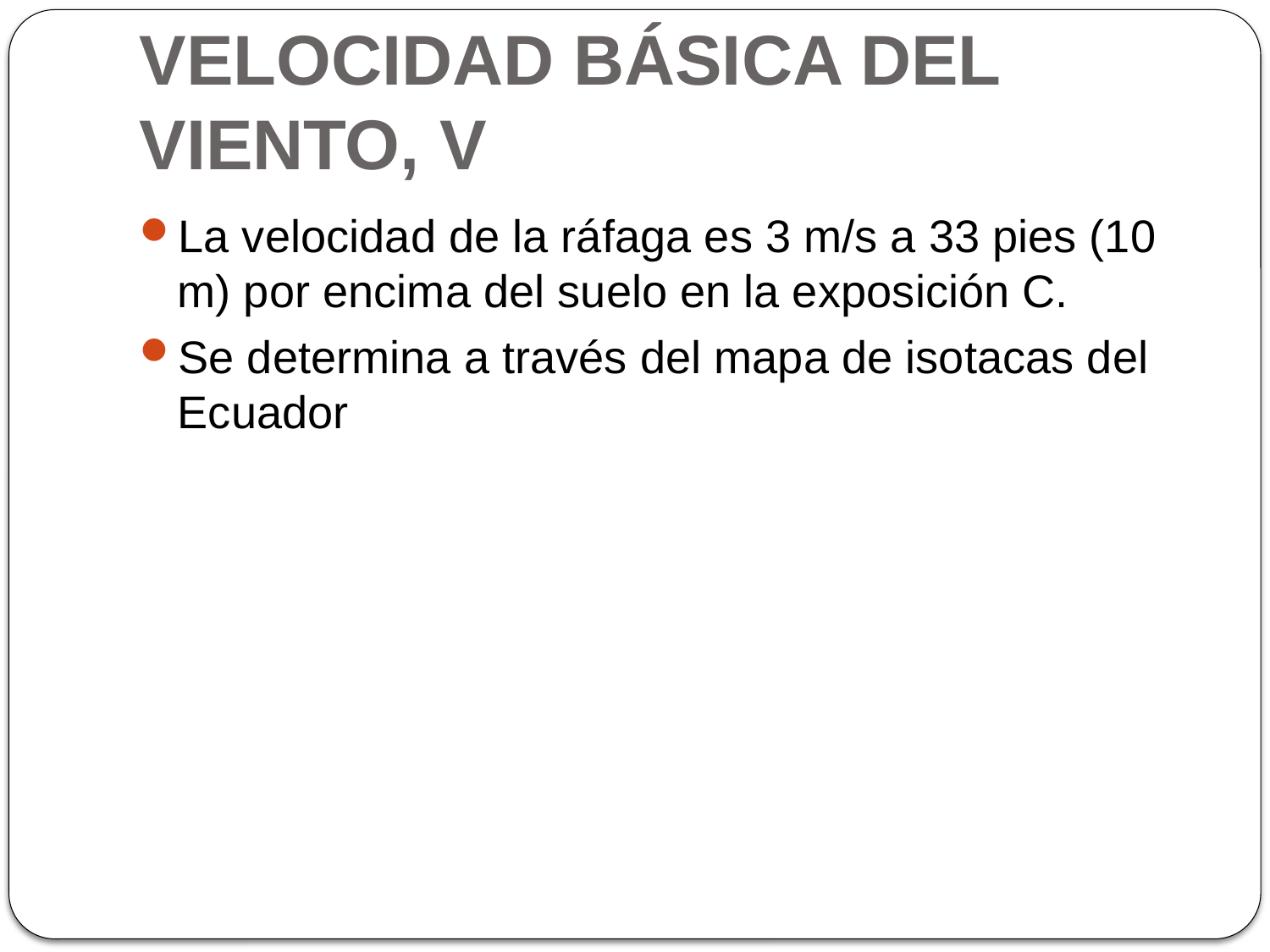

# VELOCIDAD BÁSICA DEL VIENTO, V
La velocidad de la ráfaga es 3 m/s a 33 pies (10 m) por encima del suelo en la exposición C.
Se determina a través del mapa de isotacas del Ecuador